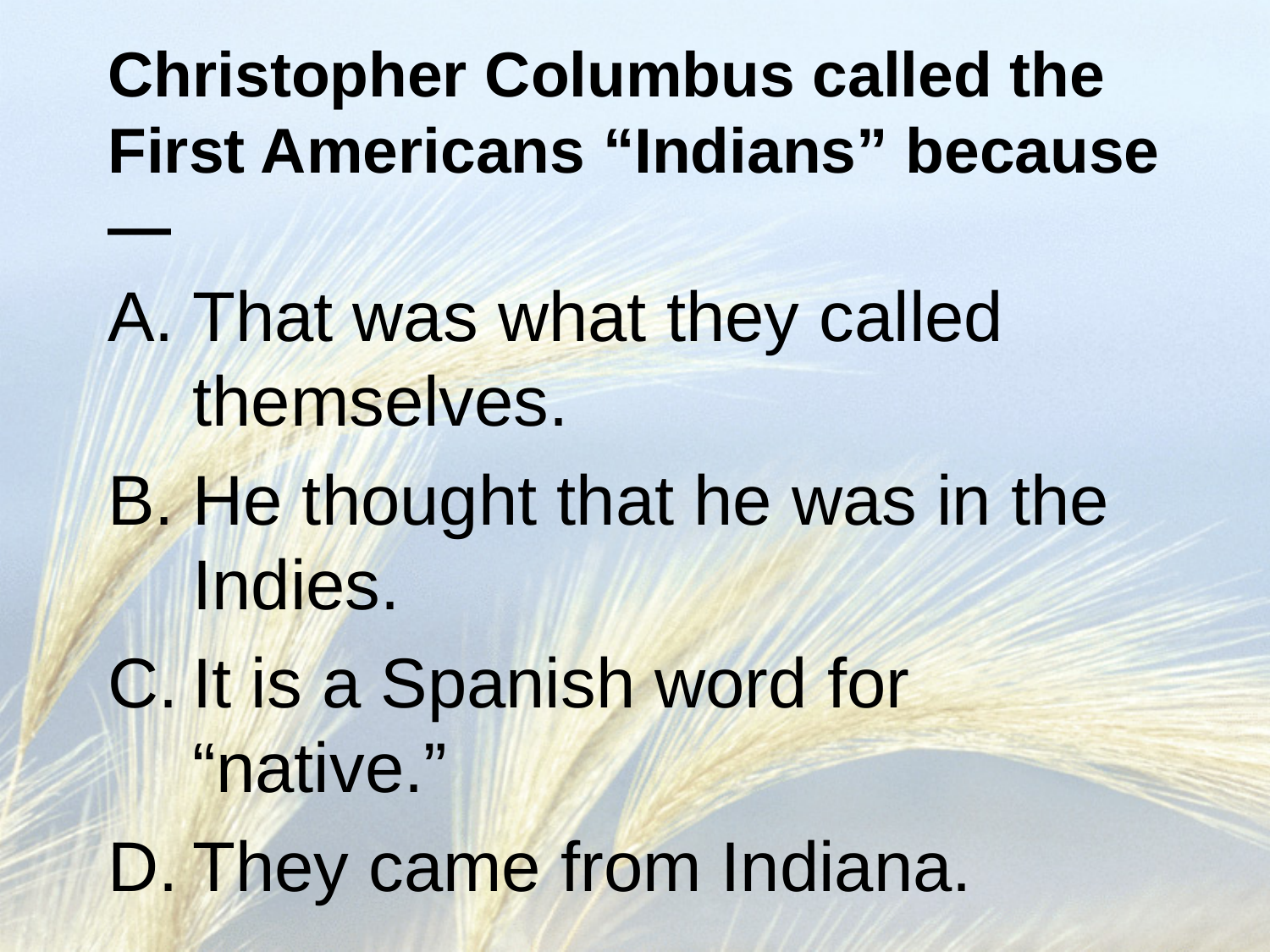

# Christopher Columbus called the First Americans “Indians” because—
That was what they called themselves.
He thought that he was in the Indies.
It is a Spanish word for “native.”
They came from Indiana.